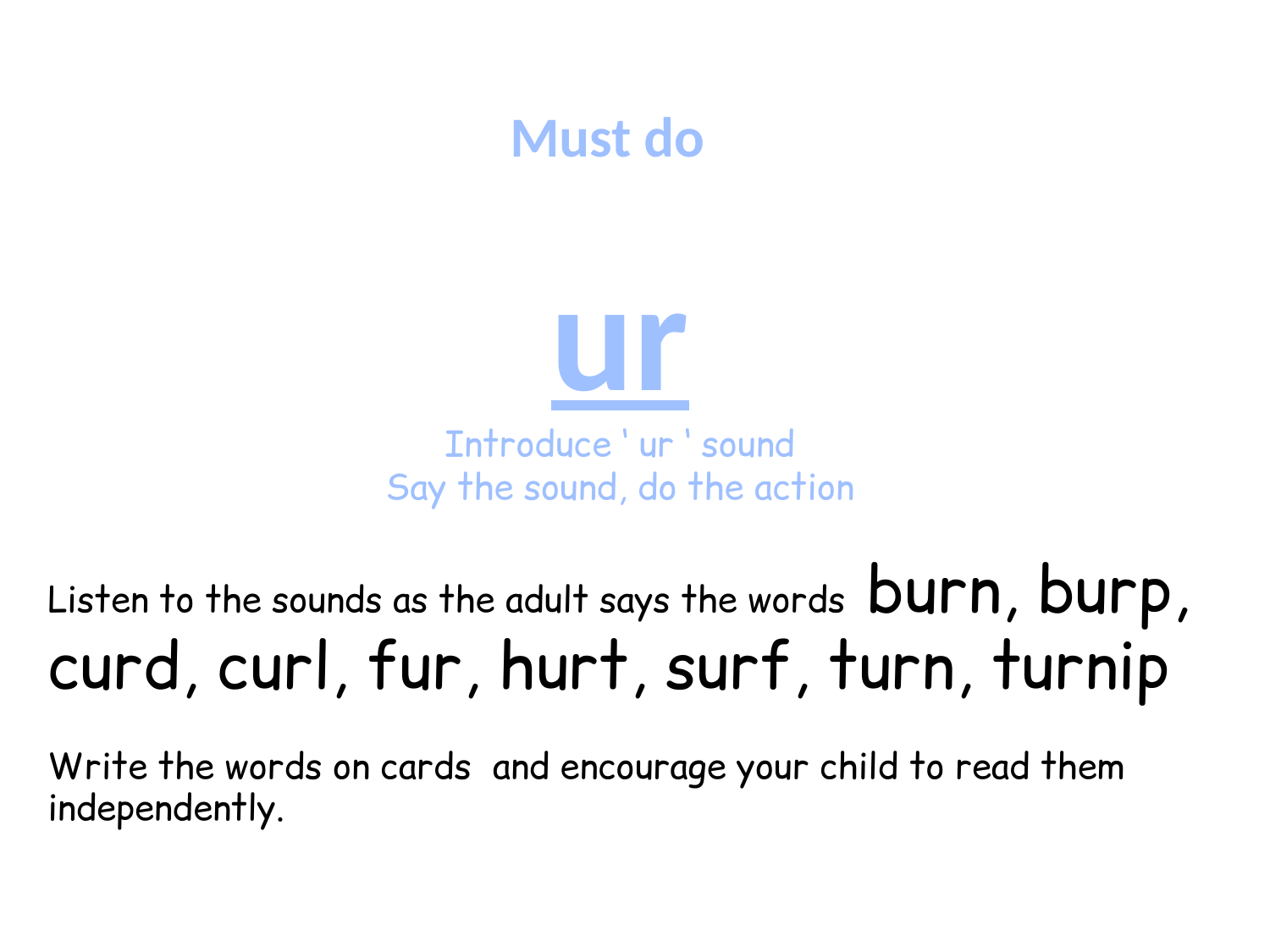

Must do

ur
Introduce ‘ ur ‘ sound
Say the sound, do the action

Listen to the sounds as the adult says the words  burn, burp, curd, curl, fur, hurt, surf, turn, turnip

Write the words on cards  and encourage your child to read them independently.